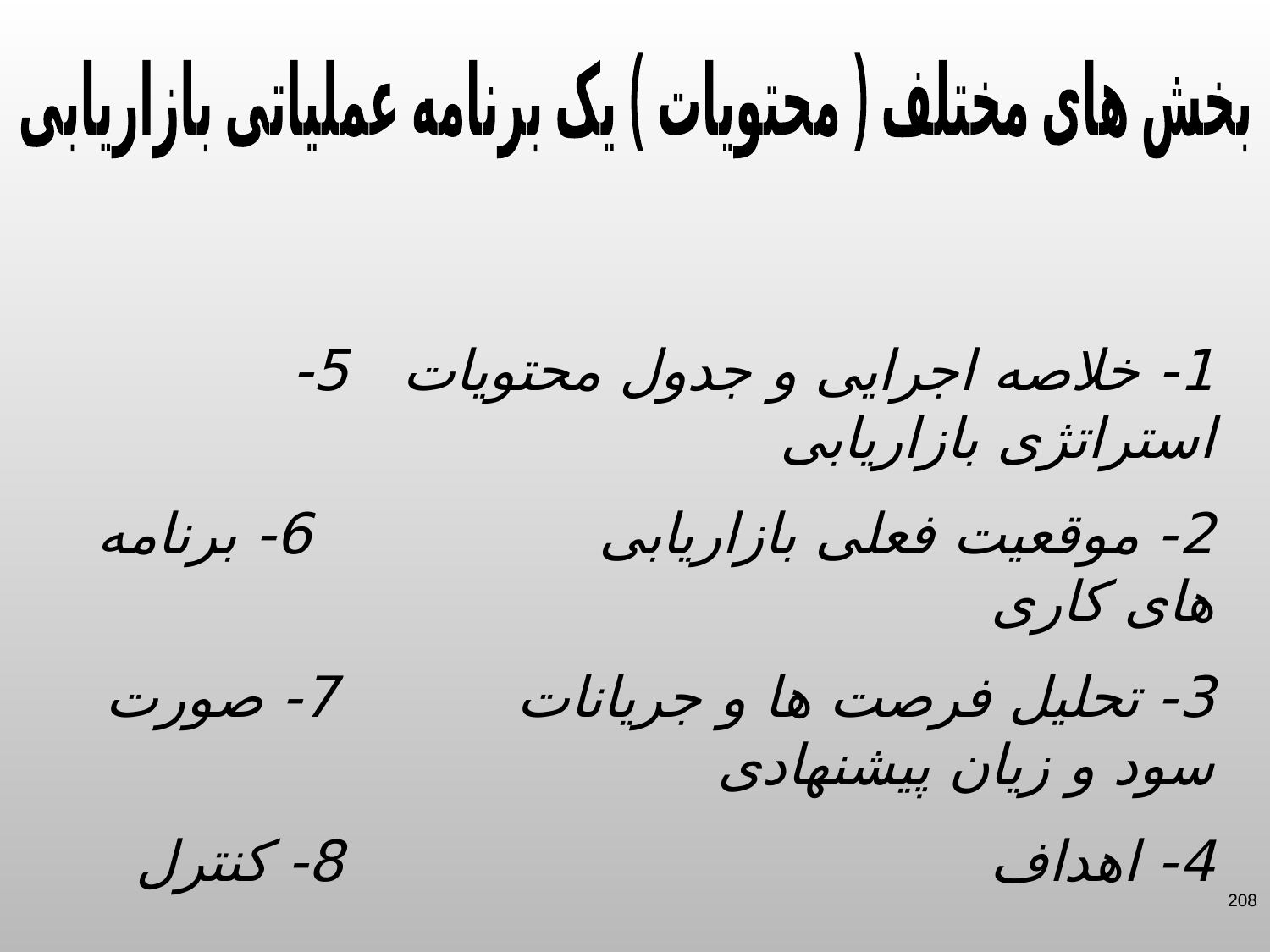

بخش های مختلف ( محتویات ) یک برنامه عملیاتی بازاریابی
1- خلاصه اجرایی و جدول محتویات   5- استراتژی بازاریابی
2- موقعیت فعلی بازاریابی                6- برنامه های کاری
3- تحلیل فرصت ها و جریانات          7- صورت سود و زیان پیشنهادی
4- اهداف                                    8- کنترل
208